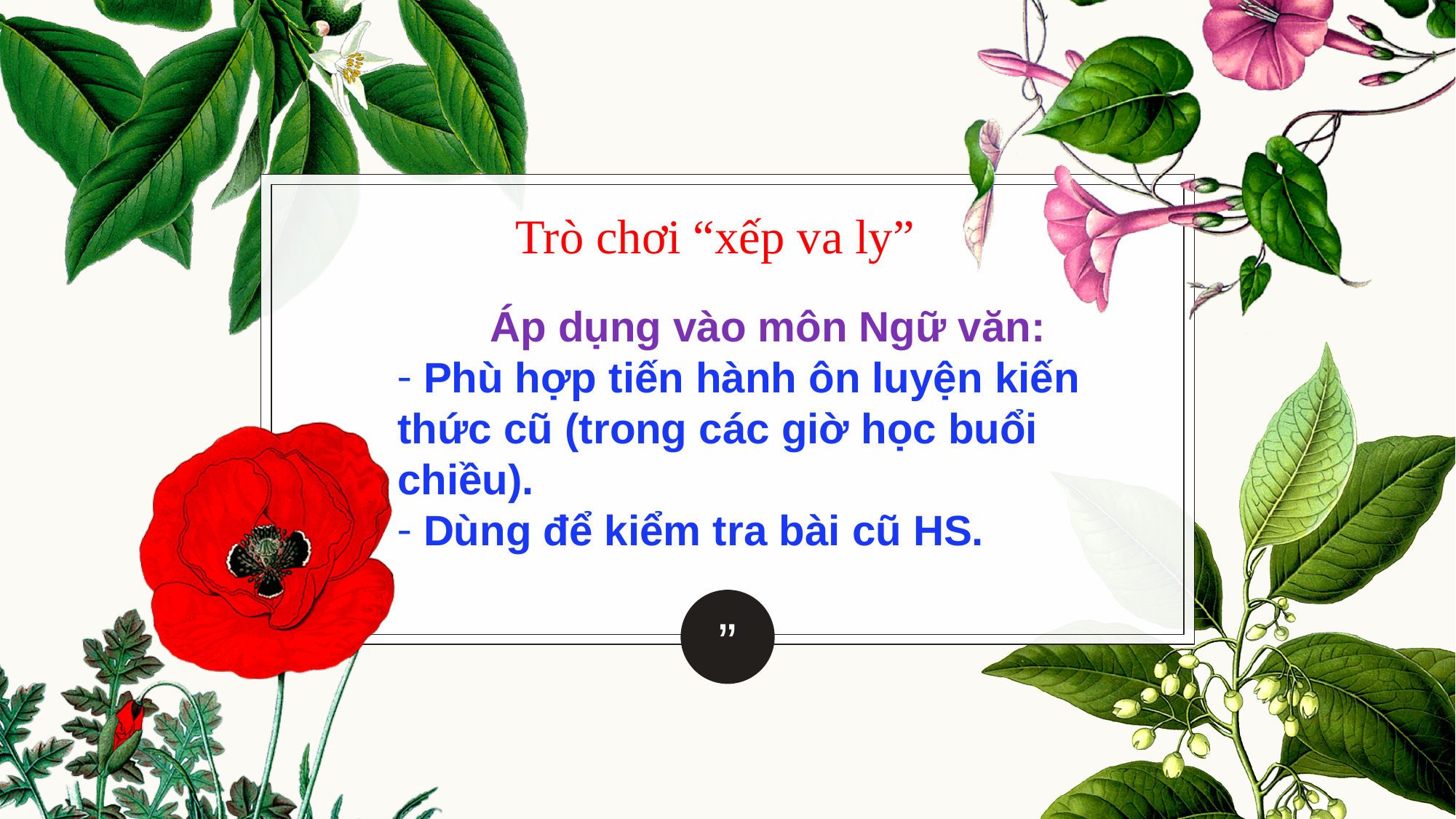

Trò chơi “xếp va ly”
Áp dụng vào môn Ngữ văn:
 Phù hợp tiến hành ôn luyện kiến thức cũ (trong các giờ học buổi chiều).
 Dùng để kiểm tra bài cũ HS.
13